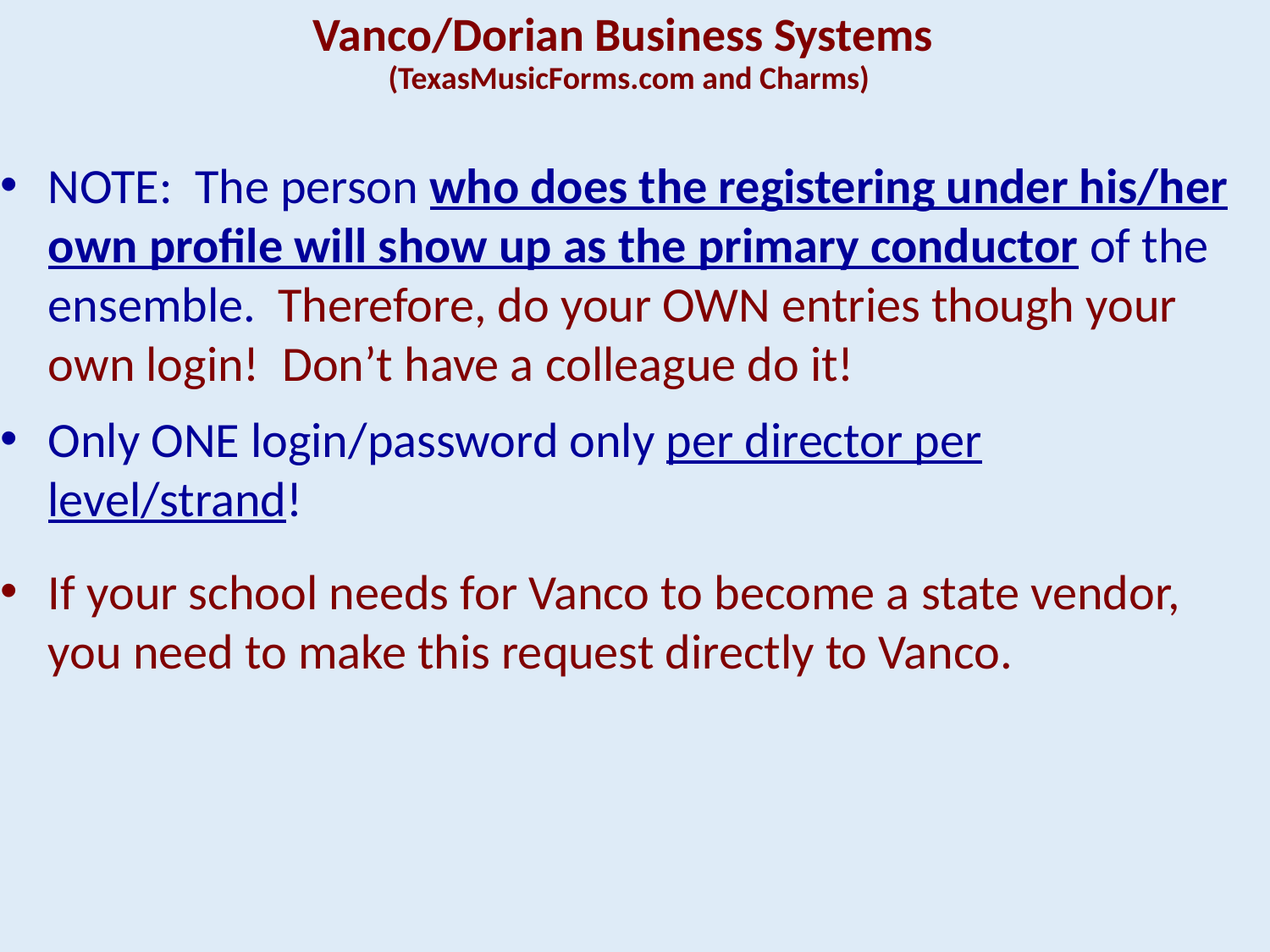

# Vanco/Dorian Business Systems (TexasMusicForms.com and Charms)

NOTE:  The person who does the registering under his/her own profile will show up as the primary conductor of the ensemble.  Therefore, do your OWN entries though your own login!  Don’t have a colleague do it!

Only ONE login/password only per director per level/strand!

If your school needs for Vanco to become a state vendor, you need to make this request directly to Vanco.